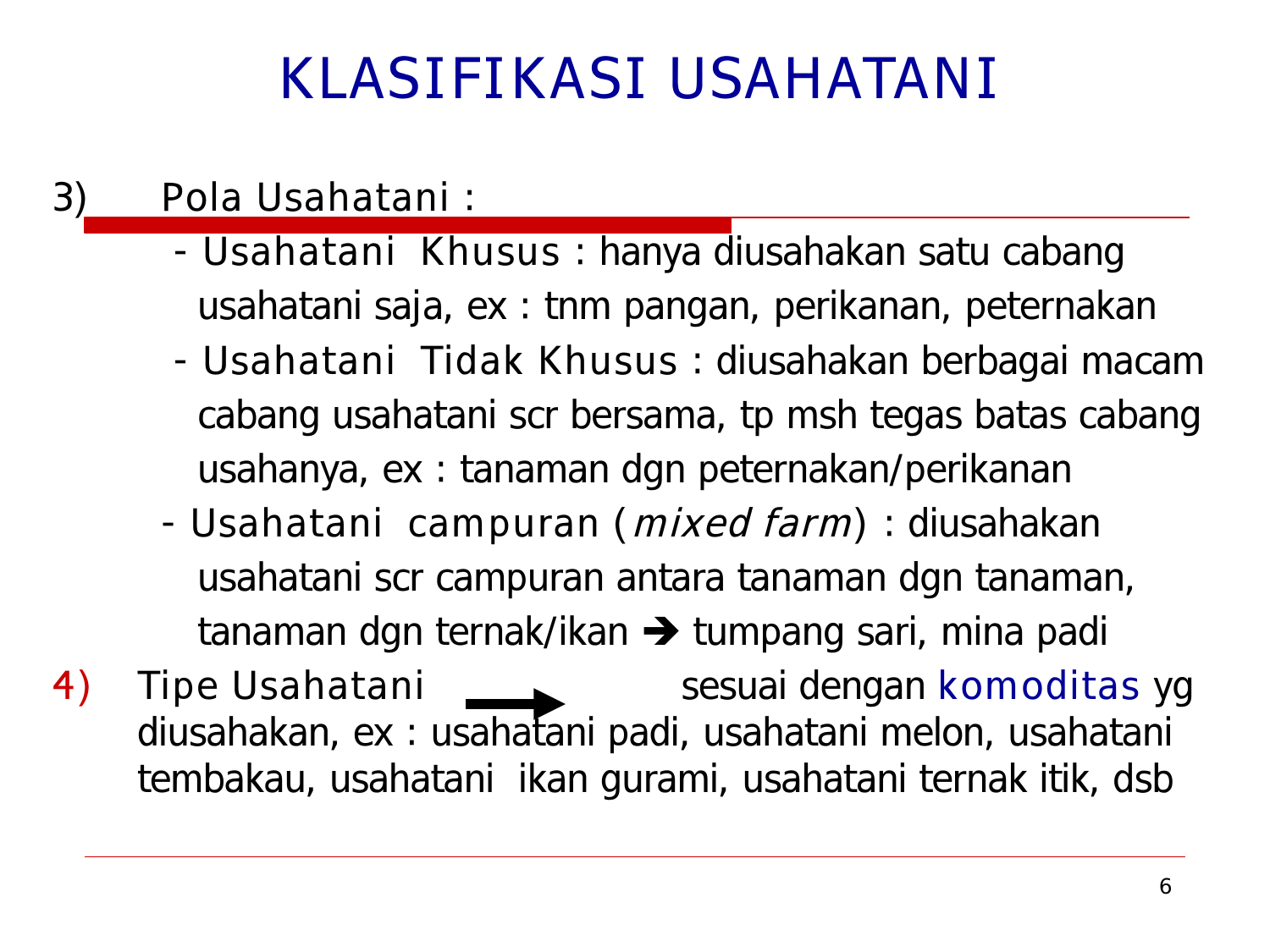

#
KLASIFIKASI USAHATANI
3)	  Pola Usahatani :
	   - Usahatani  Khusus : hanya diusahakan satu cabang
            usahatani saja, ex : tnm pangan, perikanan, peternakan
	   - Usahatani  Tidak Khusus : diusahakan berbagai macam
            cabang usahatani scr bersama, tp msh tegas batas cabang
            usahanya, ex : tanaman dgn peternakan/perikanan
         - Usahatani  campuran (mixed farm) : diusahakan
            usahatani scr campuran antara tanaman dgn tanaman,
            tanaman dgn ternak/ikan 🡺 tumpang sari, mina padi
Tipe Usahatani		   sesuai dengan komoditas yg diusahakan, ex : usahatani padi, usahatani melon, usahatani tembakau, usahatani  ikan gurami, usahatani ternak itik, dsb
6